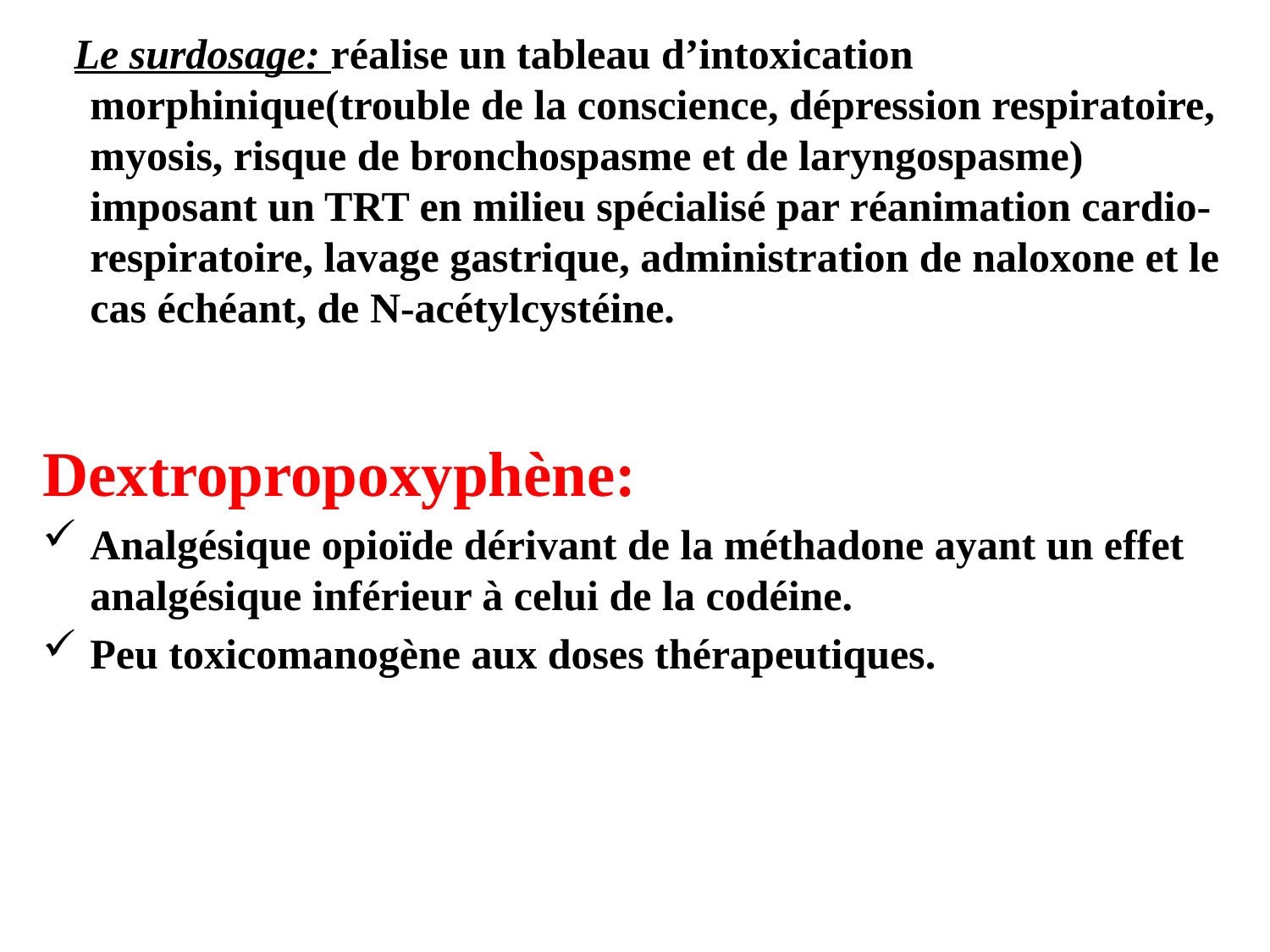

Le surdosage: réalise un tableau d’intoxication morphinique(trouble de la conscience, dépression respiratoire, myosis, risque de bronchospasme et de laryngospasme) imposant un TRT en milieu spécialisé par réanimation cardio-respiratoire, lavage gastrique, administration de naloxone et le cas échéant, de N-acétylcystéine.

Dextropropoxyphène:
Analgésique opioïde dérivant de la méthadone ayant un effet analgésique inférieur à celui de la codéine.
Peu toxicomanogène aux doses thérapeutiques.